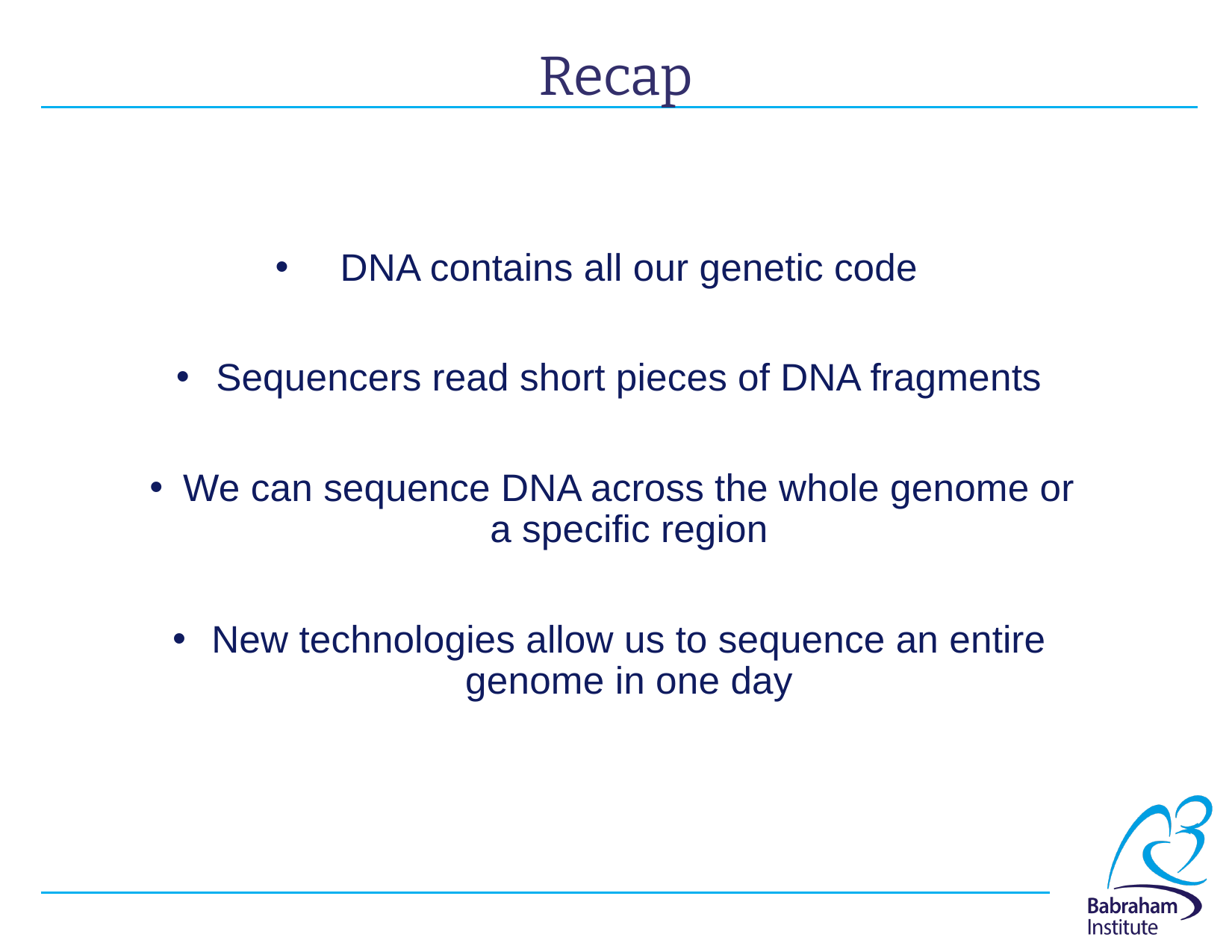

# Recap
DNA contains all our genetic code

Sequencers read short pieces of DNA fragments

We can sequence DNA across the whole genome or a specific region

New technologies allow us to sequence an entire genome in one day